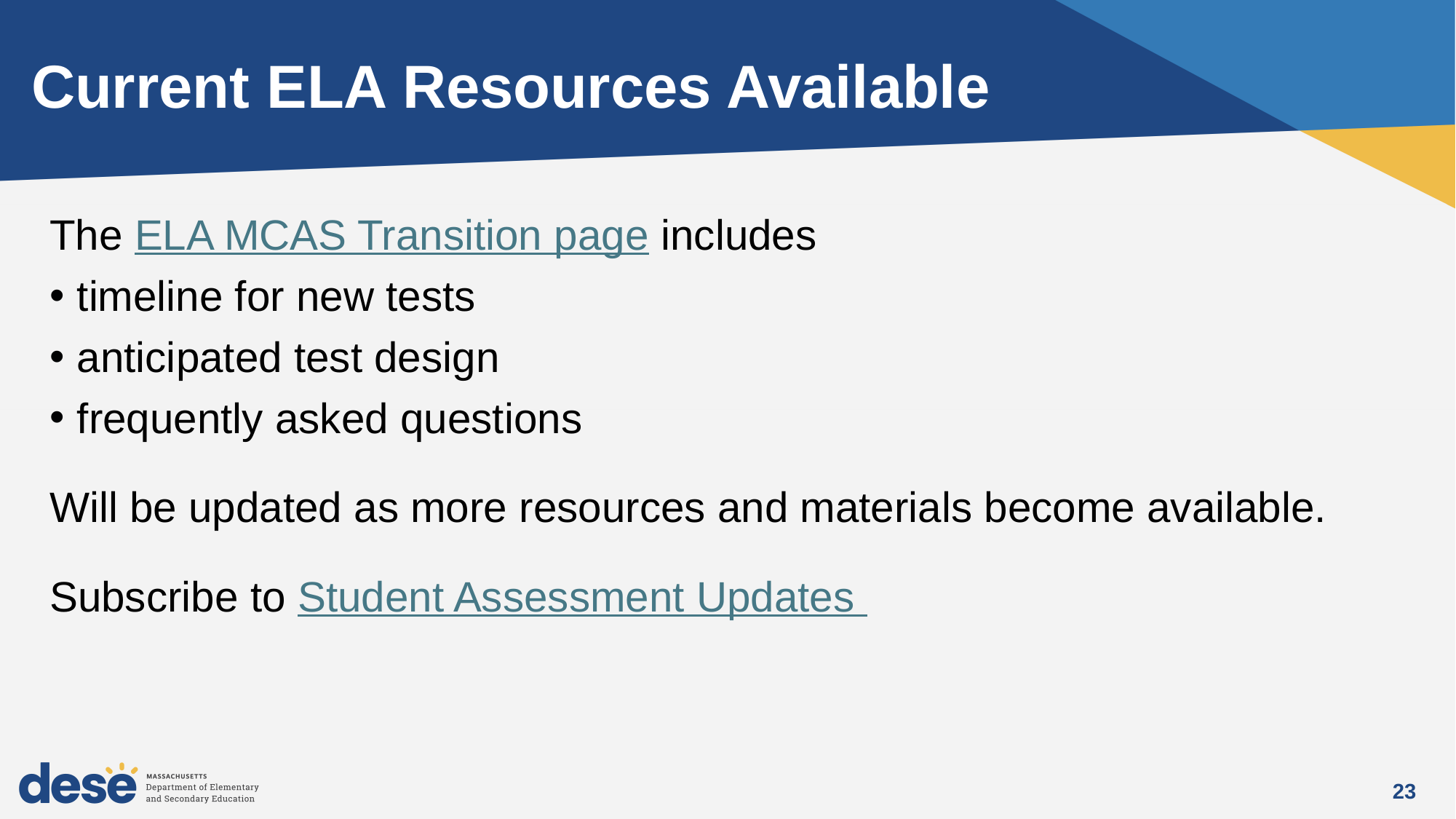

# Current ELA Resources Available
The ELA MCAS Transition page includes
timeline for new tests
anticipated test design
frequently asked questions

Will be updated as more resources and materials become available.

Subscribe to Student Assessment Updates
23